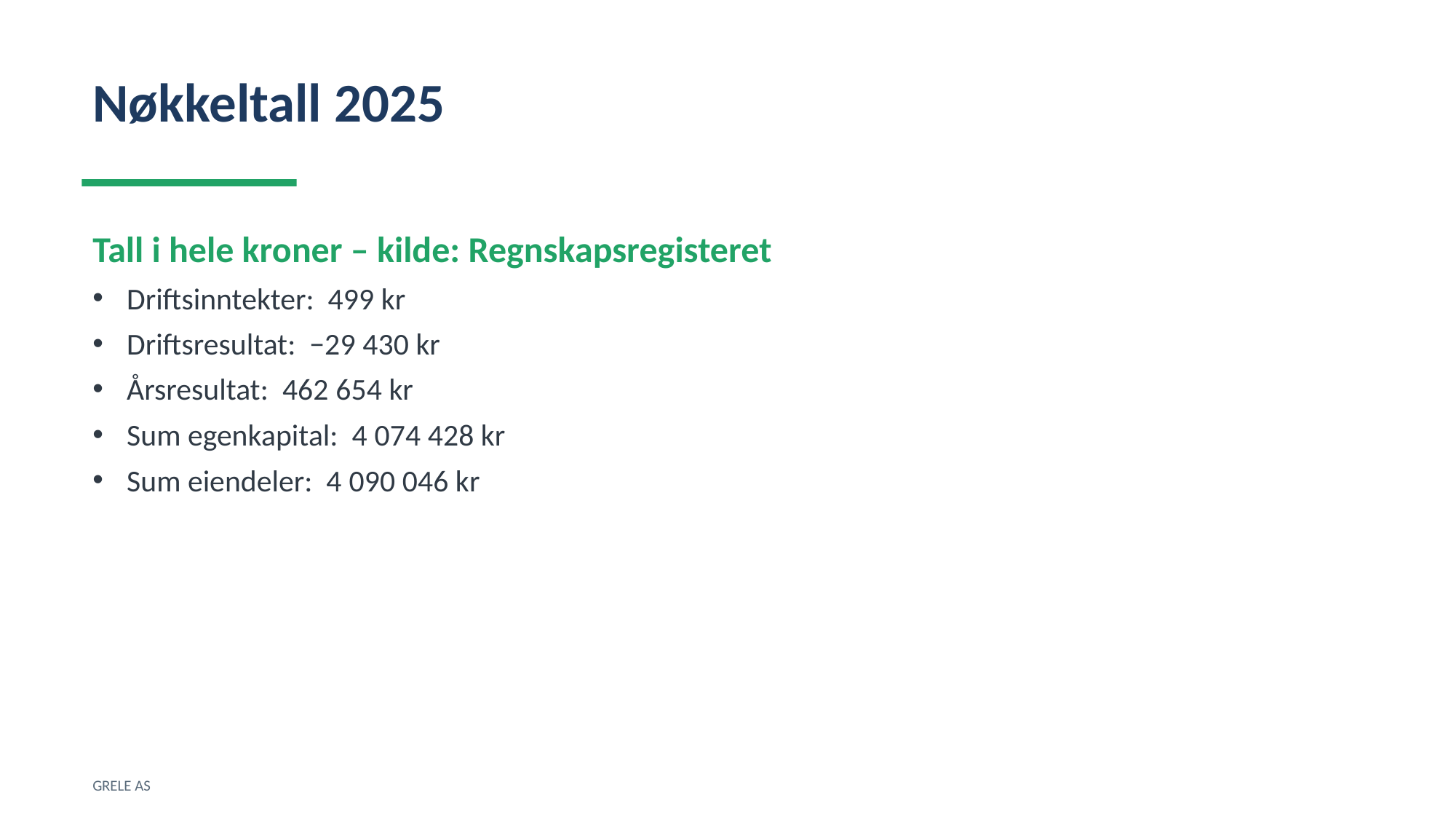

Nøkkeltall 2025

Tall i hele kroner – kilde: Regnskapsregisteret
Driftsinntekter:  499 kr
Driftsresultat:  −29 430 kr
Årsresultat:  462 654 kr
Sum egenkapital:  4 074 428 kr
Sum eiendeler:  4 090 046 kr
GRELE AS